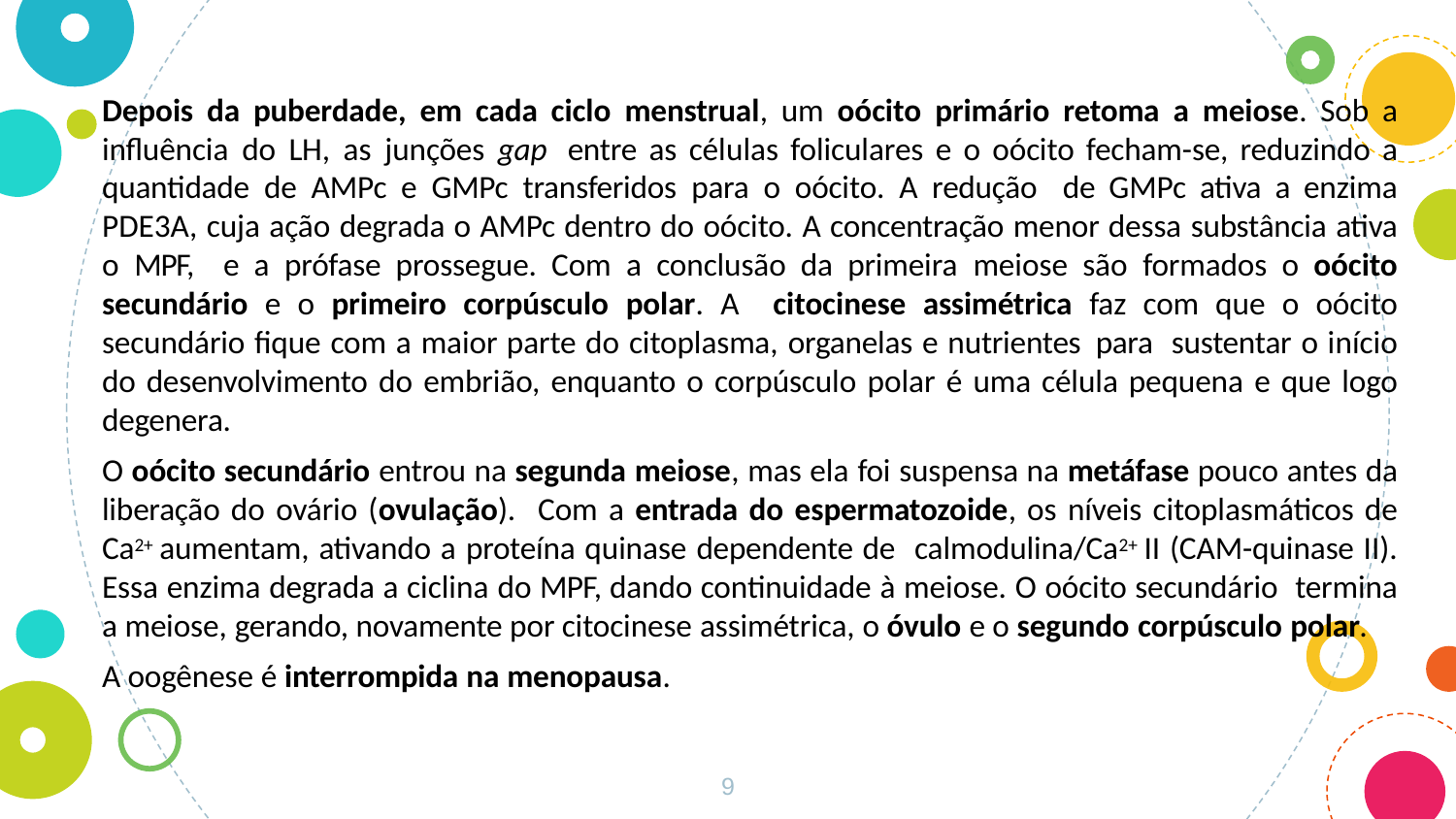

Depois da puberdade, em cada ciclo menstrual, um oócito primário retoma a meiose. Sob a influência do LH, as junções gap  entre as células foliculares e o oócito fecham-se, reduzindo a quantidade de AMPc e GMPc transferidos para o oócito. A redução  de GMPc ativa a enzima PDE3A, cuja ação degrada o AMPc dentro do oócito. A concentração menor dessa substância ativa o MPF,  e a prófase prossegue. Com a conclusão da primeira meiose são formados o oócito secundário e o primeiro corpúsculo polar. A  citocinese assimétrica faz com que o oócito secundário fique com a maior parte do citoplasma, organelas e nutrientes para  sustentar o início do desenvolvimento do embrião, enquanto o corpúsculo polar é uma célula pequena e que logo degenera.
O oócito secundário entrou na segunda meiose, mas ela foi suspensa na metáfase pouco antes da liberação do ovário (ovulação).  Com a entrada do espermatozoide, os níveis citoplasmáticos de Ca2+ aumentam, ativando a proteína quinase dependente de  calmodulina/Ca2+ II (CAM-quinase II). Essa enzima degrada a ciclina do MPF, dando continuidade à meiose. O oócito secundário  termina a meiose, gerando, novamente por citocinese assimétrica, o óvulo e o segundo corpúsculo polar.
A oogênese é interrompida na menopausa.
9